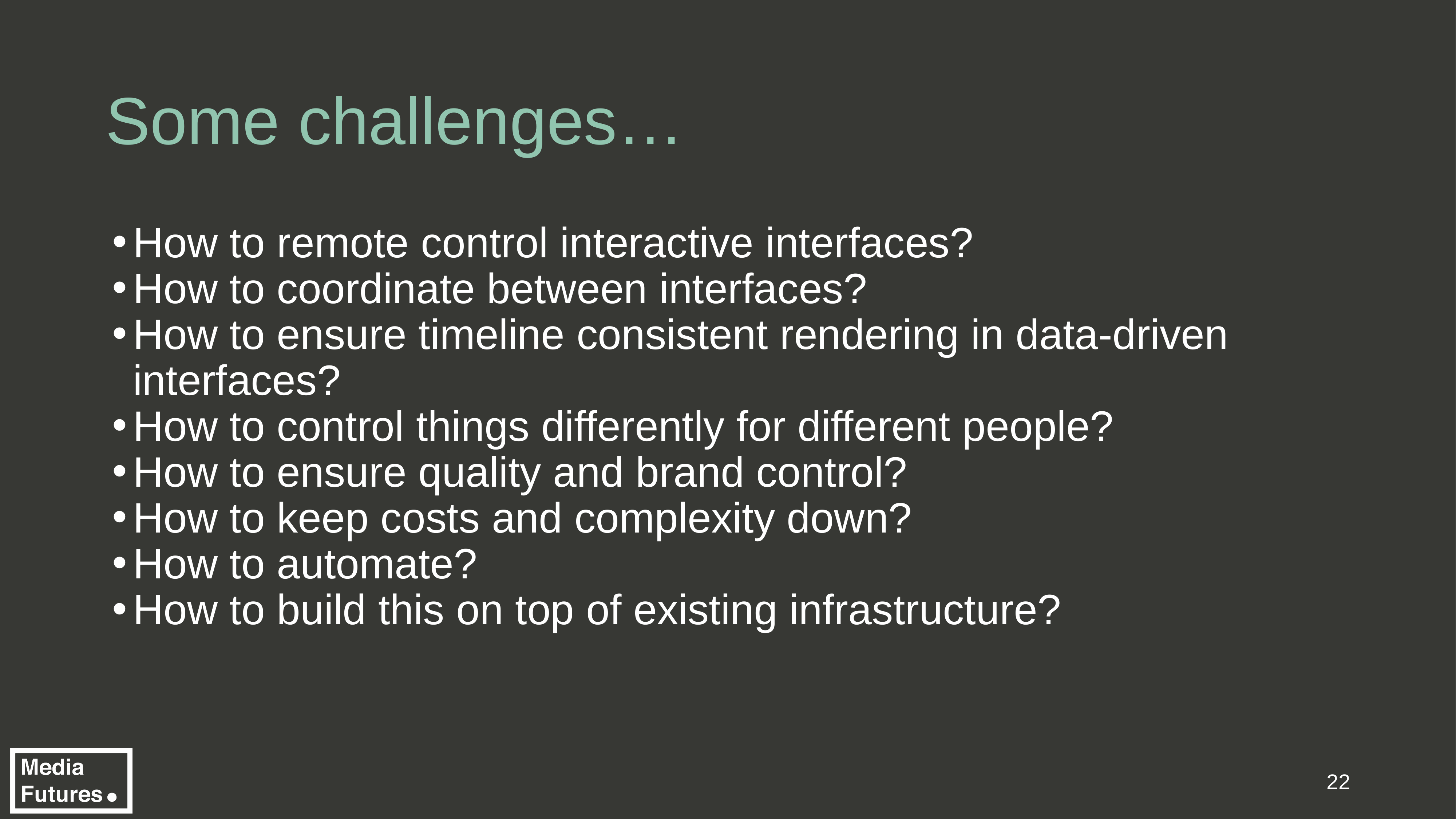

# Some challenges…
How to remote control interactive interfaces?
How to coordinate between interfaces?
How to ensure timeline consistent rendering in data-driven interfaces?
How to control things differently for different people?
How to ensure quality and brand control?
How to keep costs and complexity down?
How to automate?
How to build this on top of existing infrastructure?
22